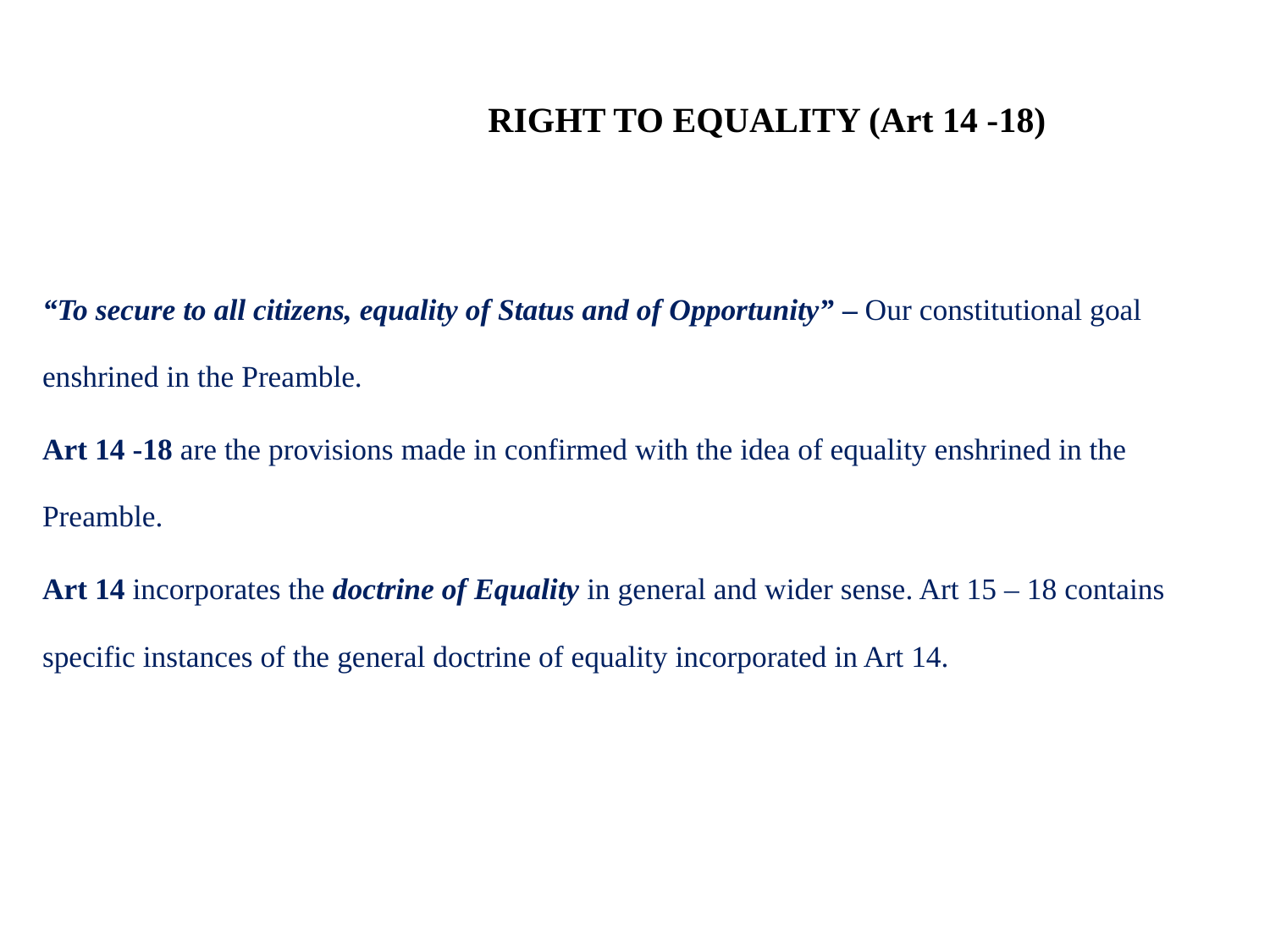

RIGHT TO EQUALITY (Art 14 -18)
“To secure to all citizens, equality of Status and of Opportunity” – Our constitutional goal enshrined in the Preamble.
Art 14 -18 are the provisions made in confirmed with the idea of equality enshrined in the Preamble.
Art 14 incorporates the doctrine of Equality in general and wider sense. Art 15 – 18 contains specific instances of the general doctrine of equality incorporated in Art 14.

#